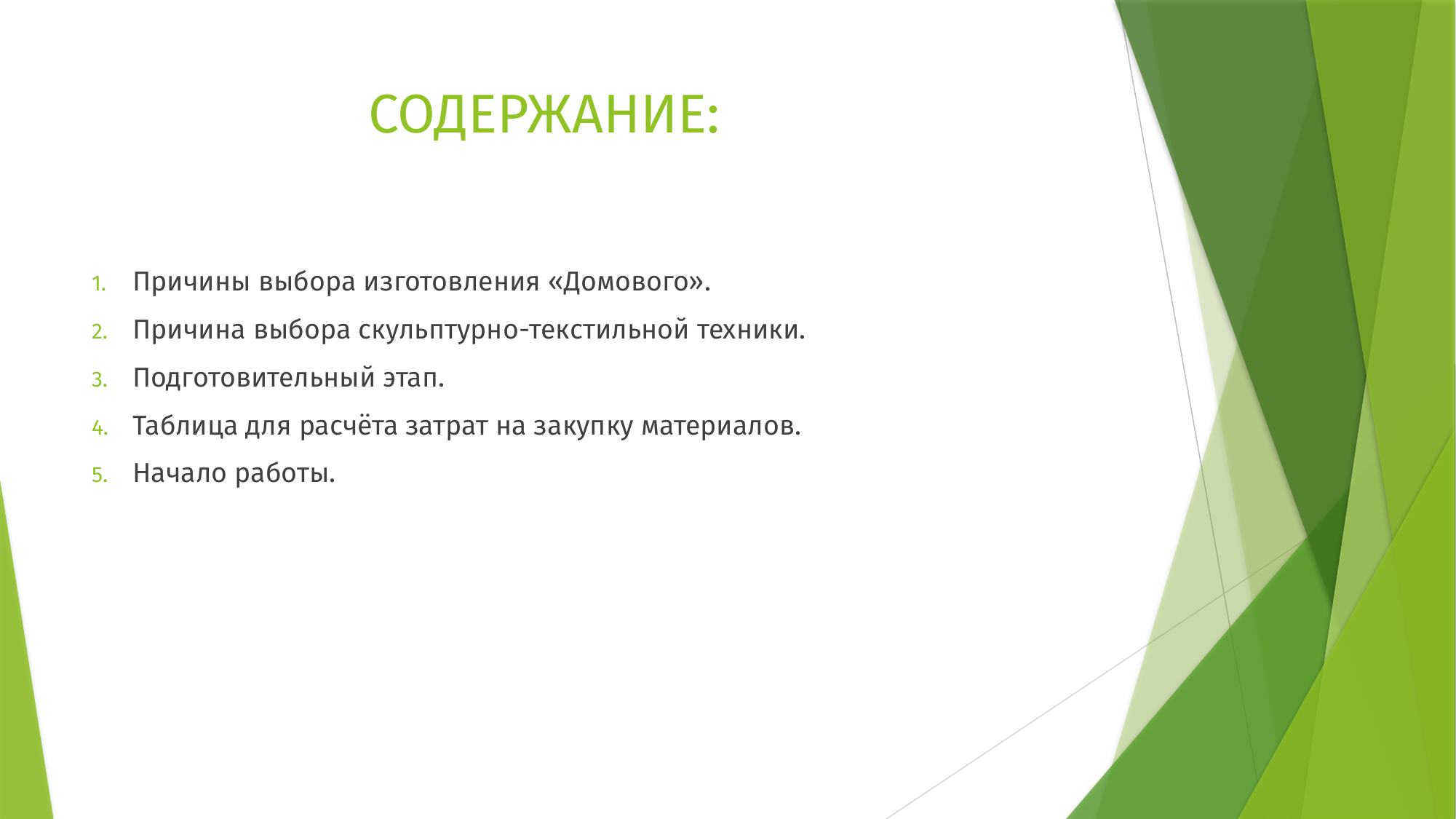

# СОДЕРЖАНИЕ:
Причины выбора изготовления «Домового».
Причина выбора скульптурно-текстильной техники.
Подготовительный этап.
Таблица для расчёта затрат на закупку материалов.
Начало работы.